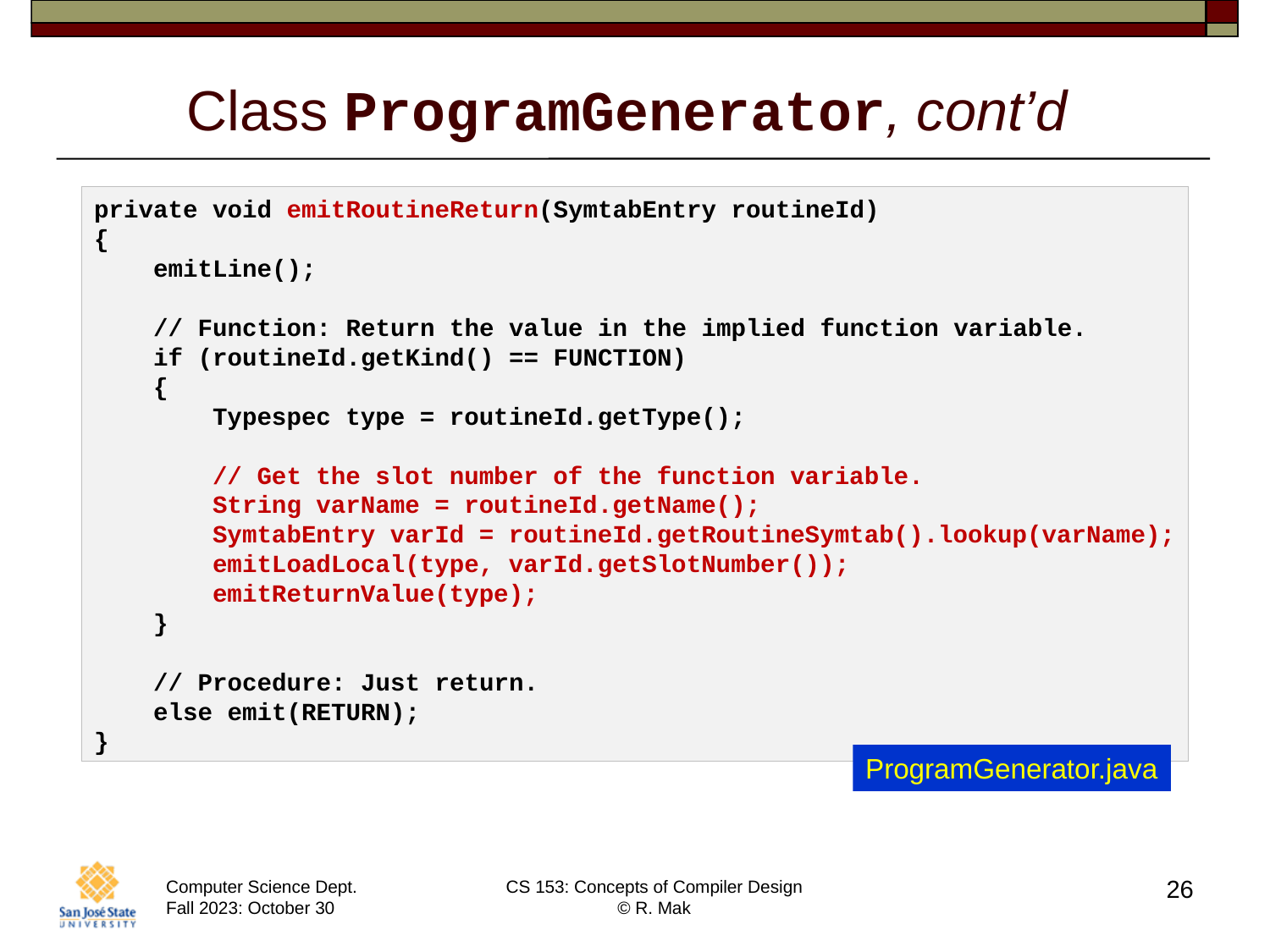

# Class ProgramGenerator, cont’d
private void emitRoutineReturn(SymtabEntry routineId)
{
    emitLine();
    // Function: Return the value in the implied function variable.
    if (routineId.getKind() == FUNCTION)
    {
        Typespec type = routineId.getType();
        // Get the slot number of the function variable.
        String varName = routineId.getName();
        SymtabEntry varId = routineId.getRoutineSymtab().lookup(varName);
        emitLoadLocal(type, varId.getSlotNumber());
        emitReturnValue(type);
    }
    // Procedure: Just return.
    else emit(RETURN);
}
ProgramGenerator.java
26